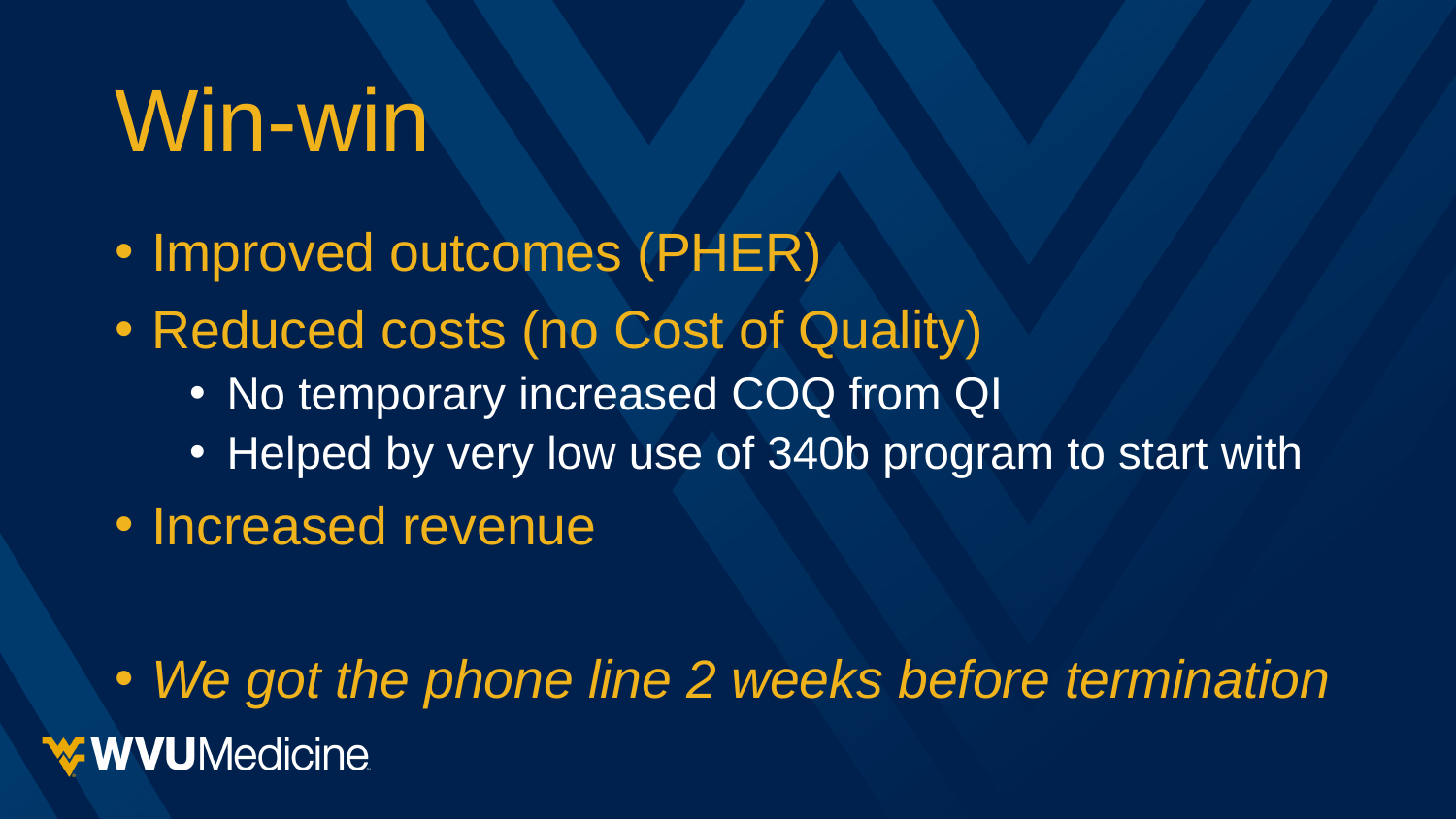

# Win-win
Improved outcomes (PHER)
Reduced costs (no Cost of Quality)
No temporary increased COQ from QI
Helped by very low use of 340b program to start with
Increased revenue

We got the phone line 2 weeks before termination